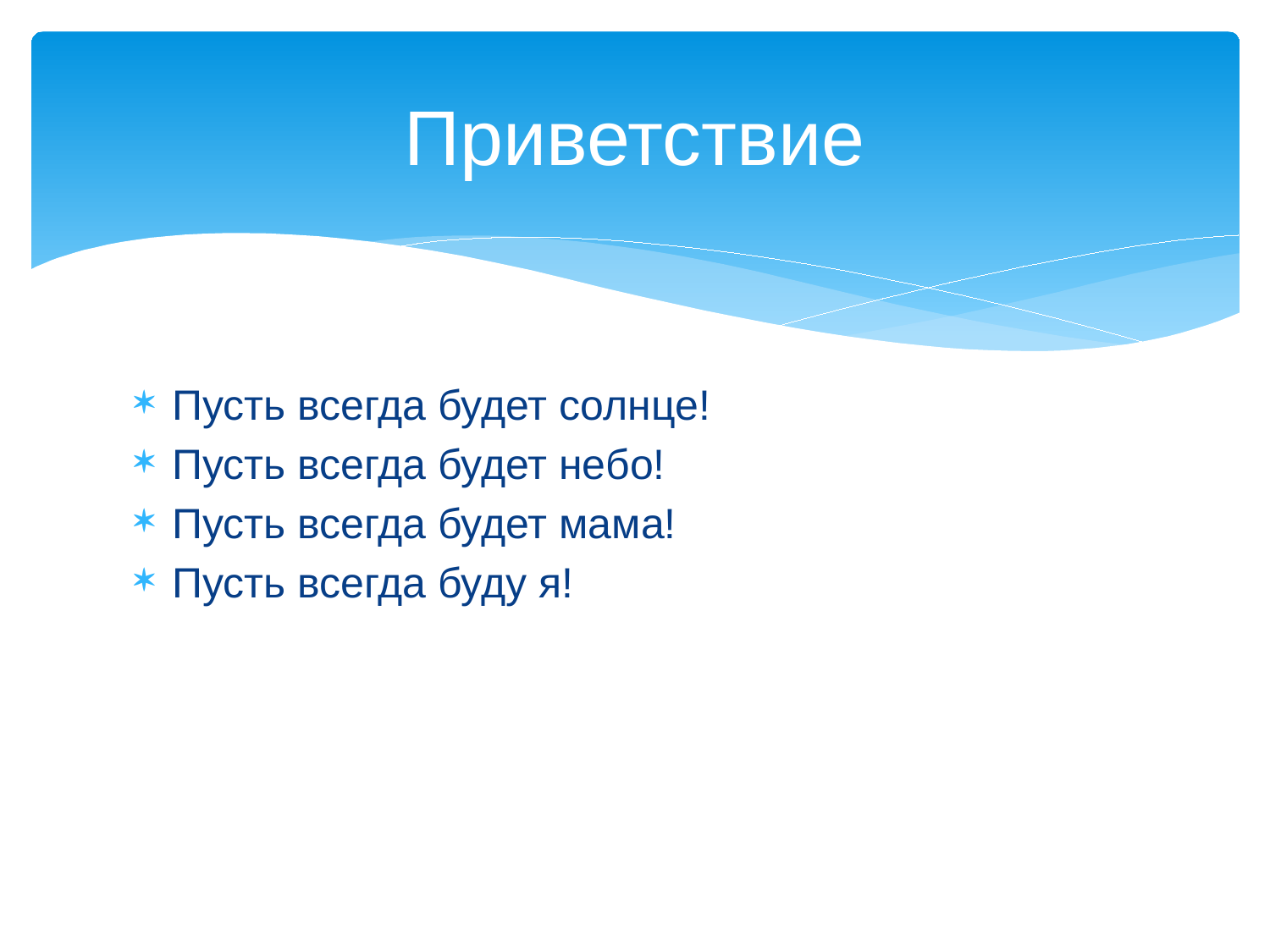

# Приветствие
Пусть всегда будет солнце!
Пусть всегда будет небо!
Пусть всегда будет мама!
Пусть всегда буду я!